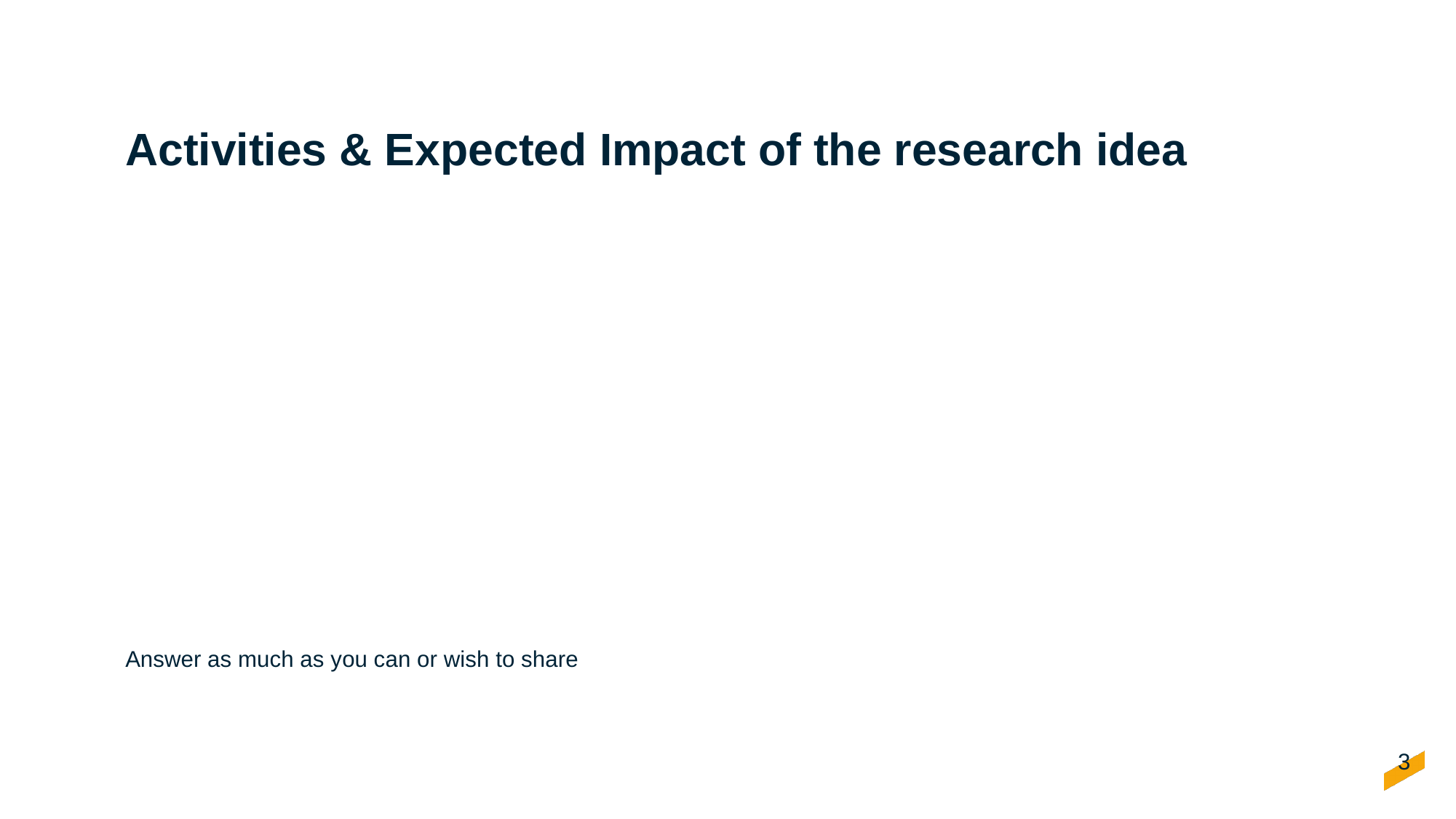

Activities & Expected Impact of the research idea
Answer as much as you can or wish to share

3